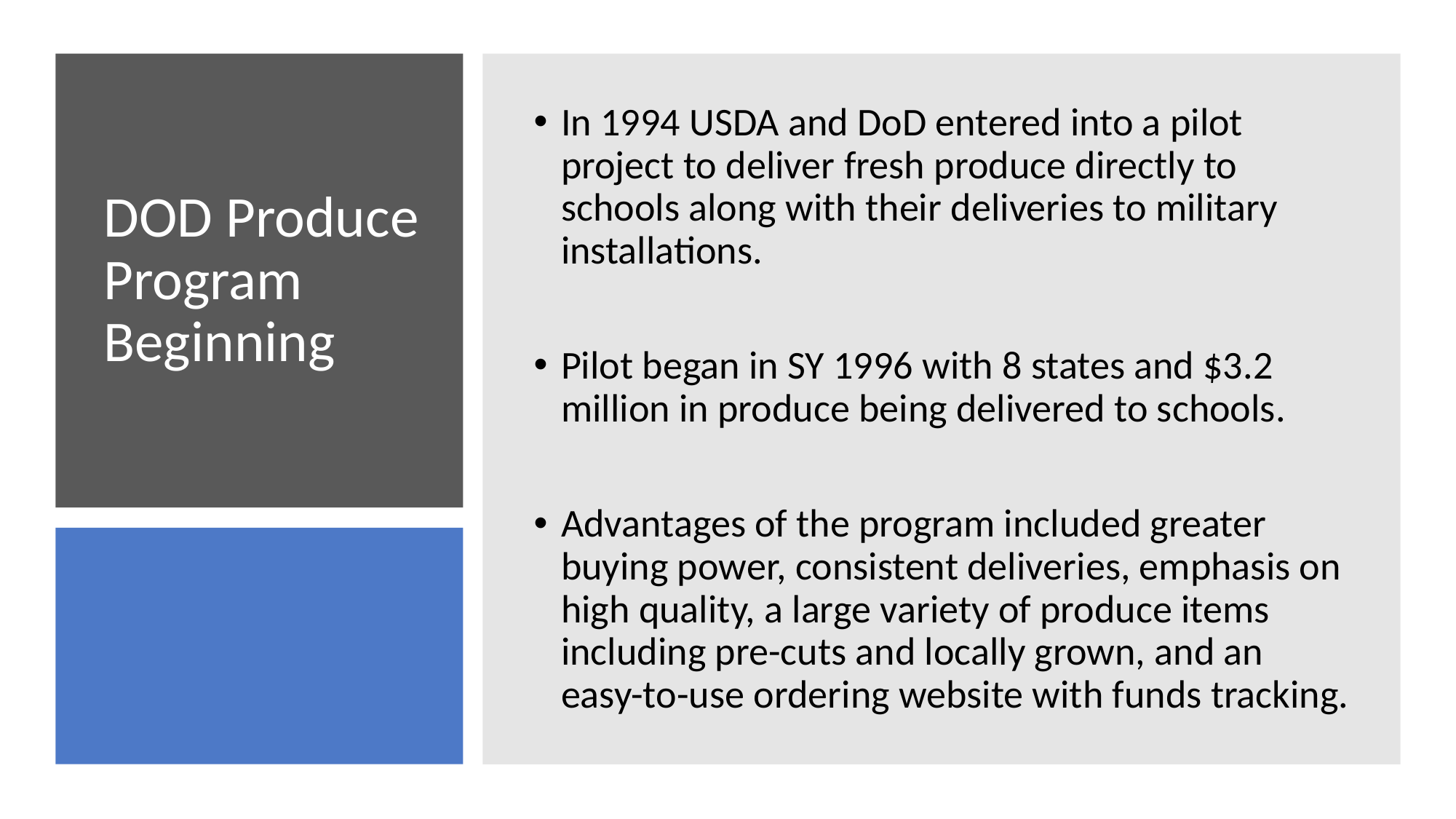

In 1994 USDA and DoD entered into a pilot project to deliver fresh produce directly to schools along with their deliveries to military installations.

Pilot began in SY 1996 with 8 states and $3.2 million in produce being delivered to schools.

Advantages of the program included greater buying power, consistent deliveries, emphasis on high quality, a large variety of produce items including pre-cuts and locally grown, and an easy-to-use ordering website with funds tracking.
# DOD Produce Program Beginning